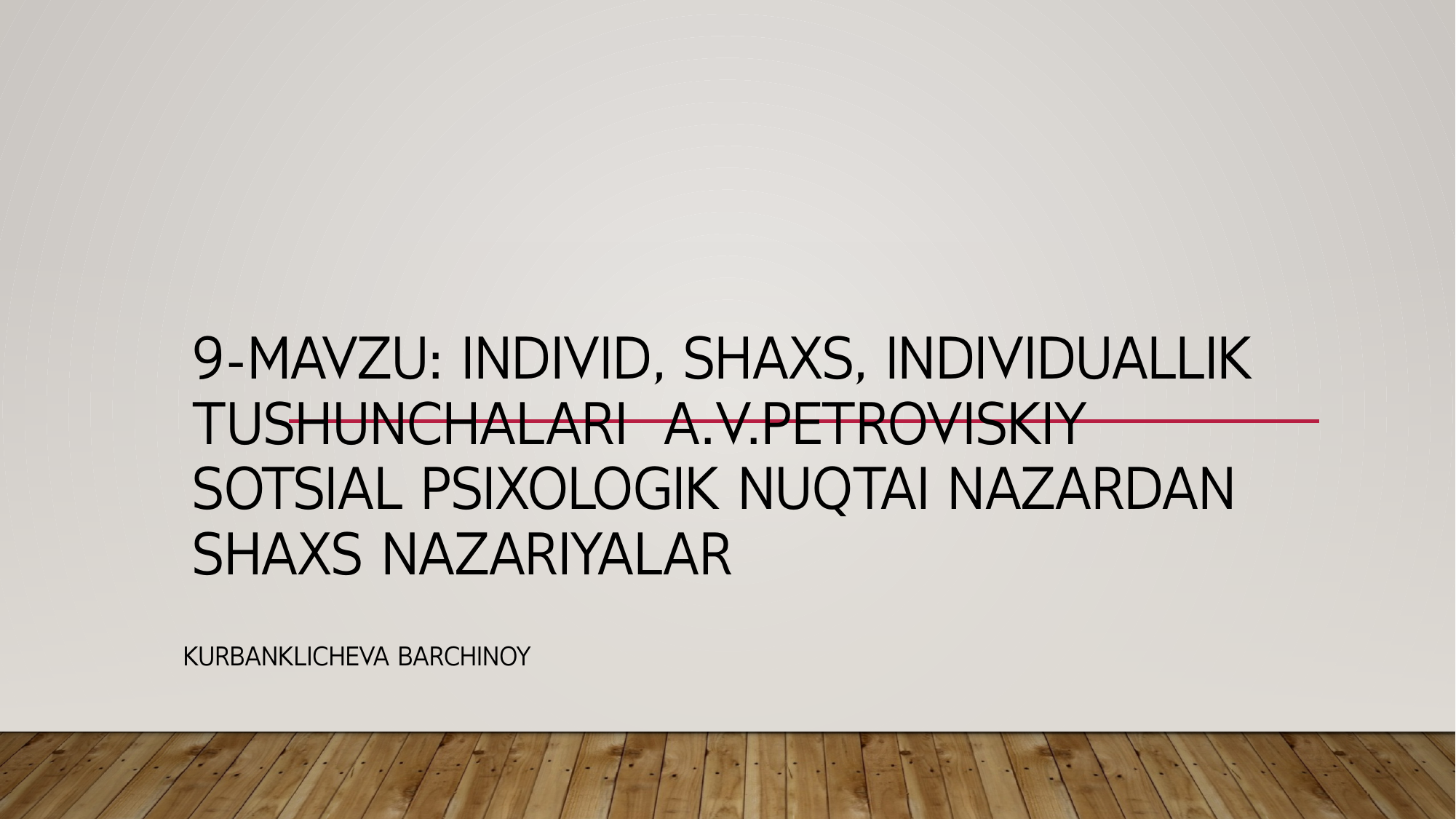

# 9-mavzu: Individ, shaxs, individuallik tushunchalari  A.V.Petroviskiy sotsial psixologik nuqtai nazardan shaxs nazariyalar
Kurbanklicheva Barchinoy